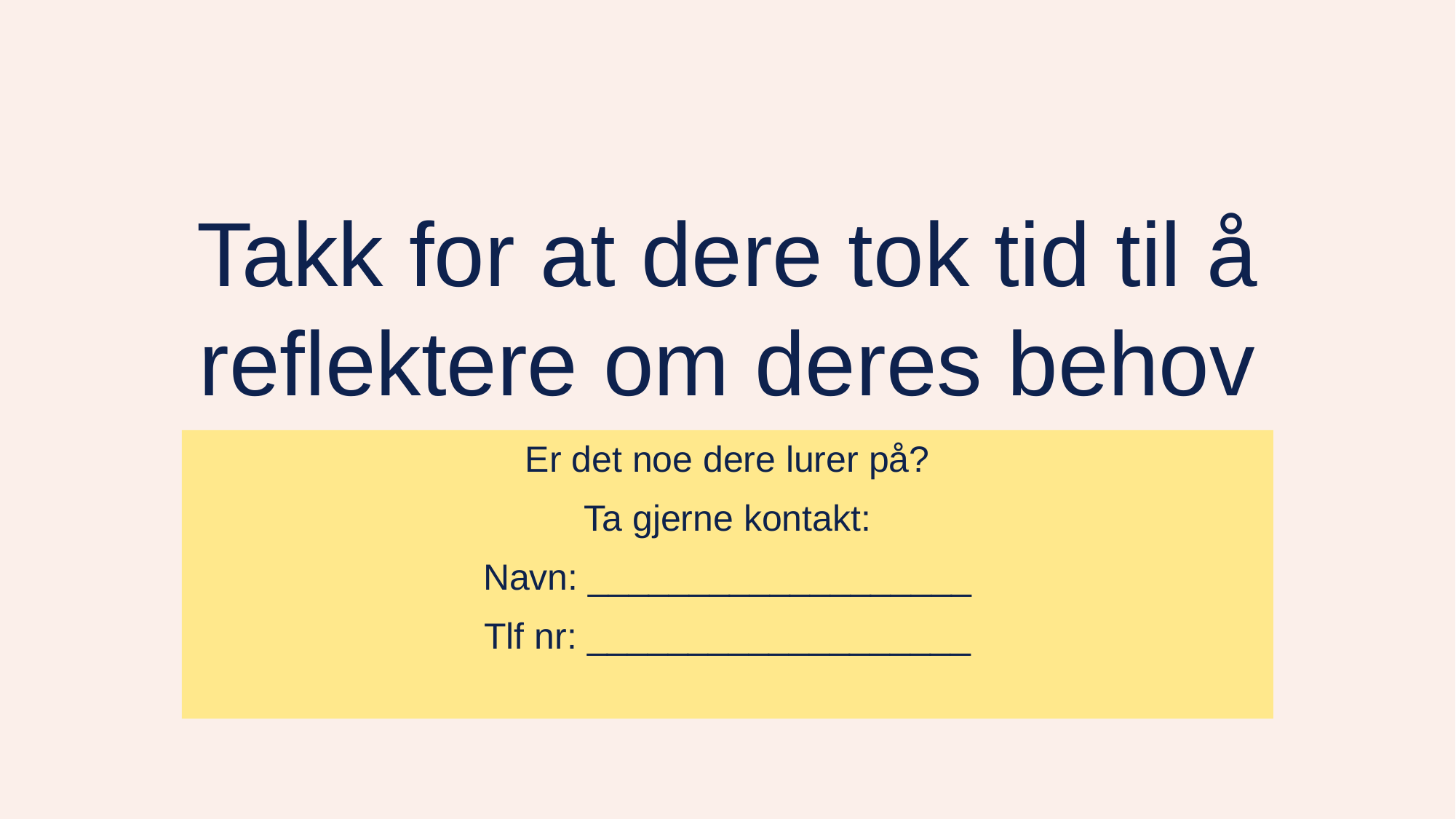

# Takk for at dere tok tid til å reflektere om deres behov
Er det noe dere lurer på?
Ta gjerne kontakt:
Navn: ___________________
Tlf nr: ___________________